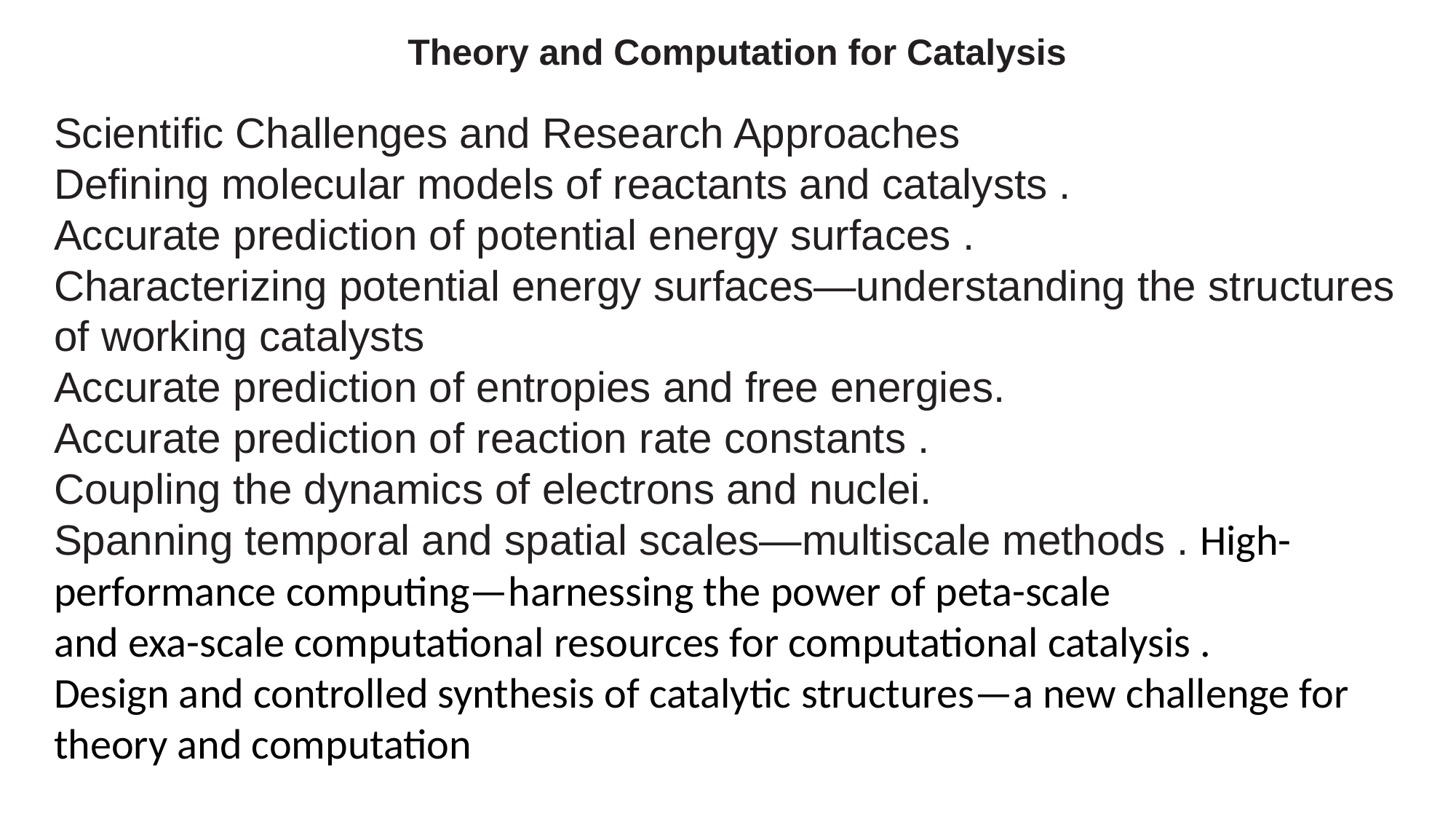

Theory and Computation for Catalysis
Scientific Challenges and Research Approaches
Defining molecular models of reactants and catalysts .
Accurate prediction of potential energy surfaces .
Characterizing potential energy surfaces—understanding the structures of working catalysts
Accurate prediction of entropies and free energies.
Accurate prediction of reaction rate constants .
Coupling the dynamics of electrons and nuclei.
Spanning temporal and spatial scales—multiscale methods . High-performance computing—harnessing the power of peta-scale
and exa-scale computational resources for computational catalysis .
Design and controlled synthesis of catalytic structures—a new challenge for theory and computation